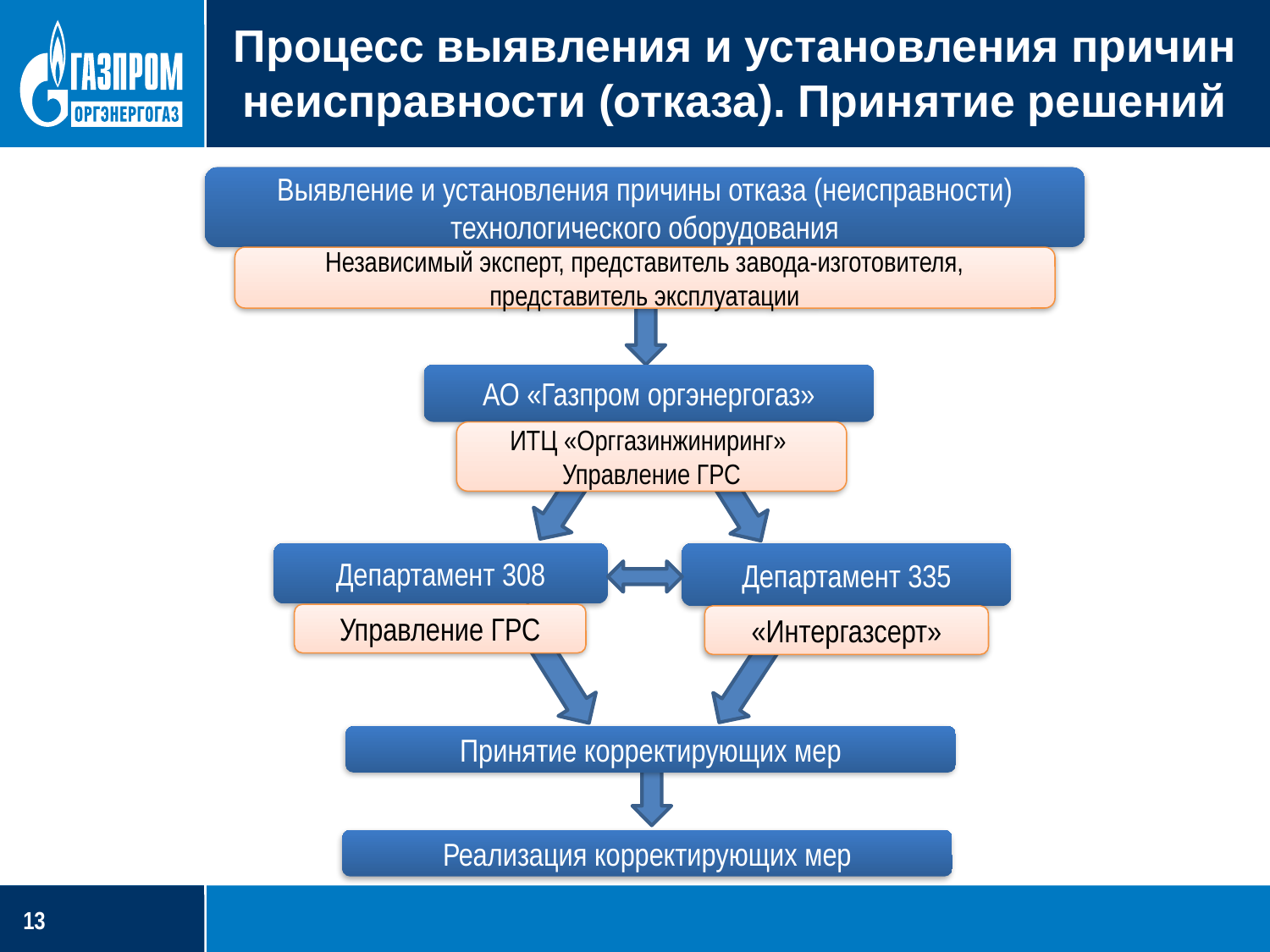

Процесс выявления и установления причин неисправности (отказа). Принятие решений
Выявление и установления причины отказа (неисправности) технологического оборудования
Независимый эксперт, представитель завода-изготовителя, представитель эксплуатации

АО «Газпром оргэнергогаз»

ИТЦ «Орггазинжиниринг»
Управление ГРС
Департамент 308
Департамент 335

Управление ГРС
«Интергазсерт»
Принятие корректирующих мер

Реализация корректирующих мер